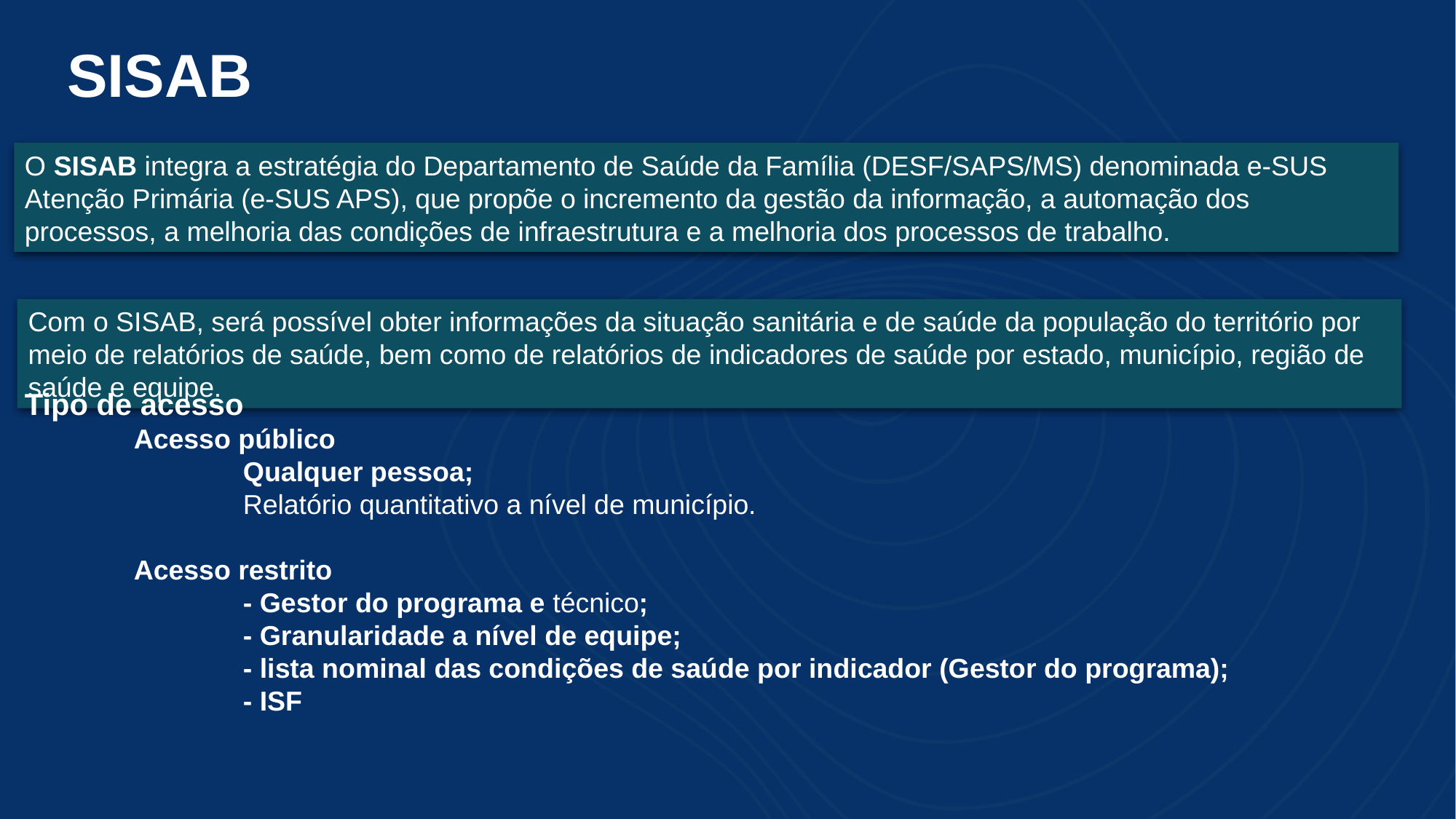

SISAB
O SISAB integra a estratégia do Departamento de Saúde da Família (DESF/SAPS/MS) denominada e-SUS Atenção Primária (e-SUS APS), que propõe o incremento da gestão da informação, a automação dos processos, a melhoria das condições de infraestrutura e a melhoria dos processos de trabalho.
Com o SISAB, será possível obter informações da situação sanitária e de saúde da população do território por meio de relatórios de saúde, bem como de relatórios de indicadores de saúde por estado, município, região de saúde e equipe.
Tipo de acesso
	Acesso público
		Qualquer pessoa;
		Relatório quantitativo a nível de município.

	Acesso restrito
		- Gestor do programa e técnico;
		- Granularidade a nível de equipe;
		- lista nominal das condições de saúde por indicador (Gestor do programa);
		- ISF